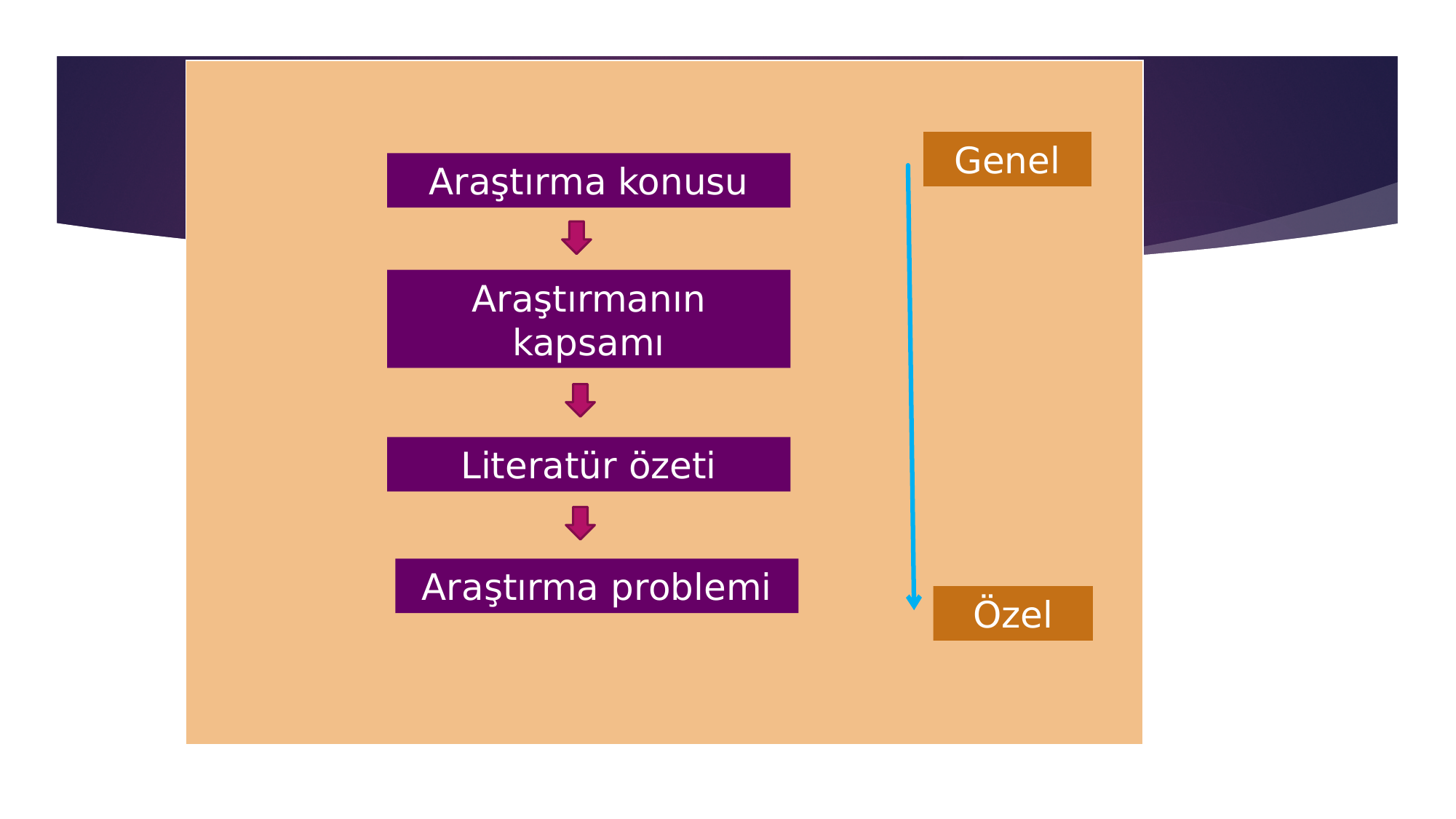

|  |
| --- |
Genel
Araştırma konusu

Araştırmanın kapsamı

Literatür özeti

Araştırma problemi
Özel